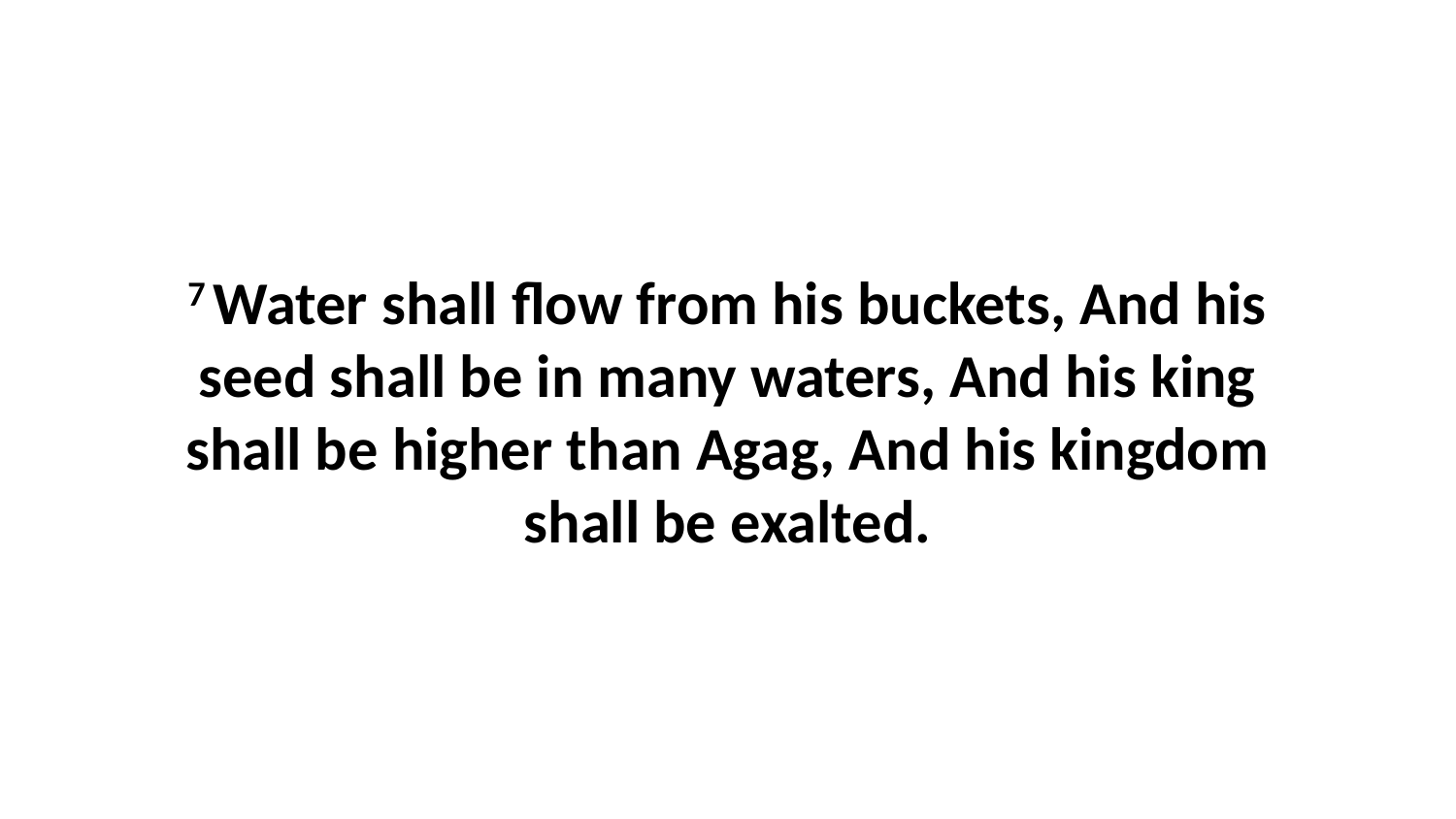

7 Water shall flow from his buckets, And his seed shall be in many waters, And his king shall be higher than Agag, And his kingdom shall be exalted.